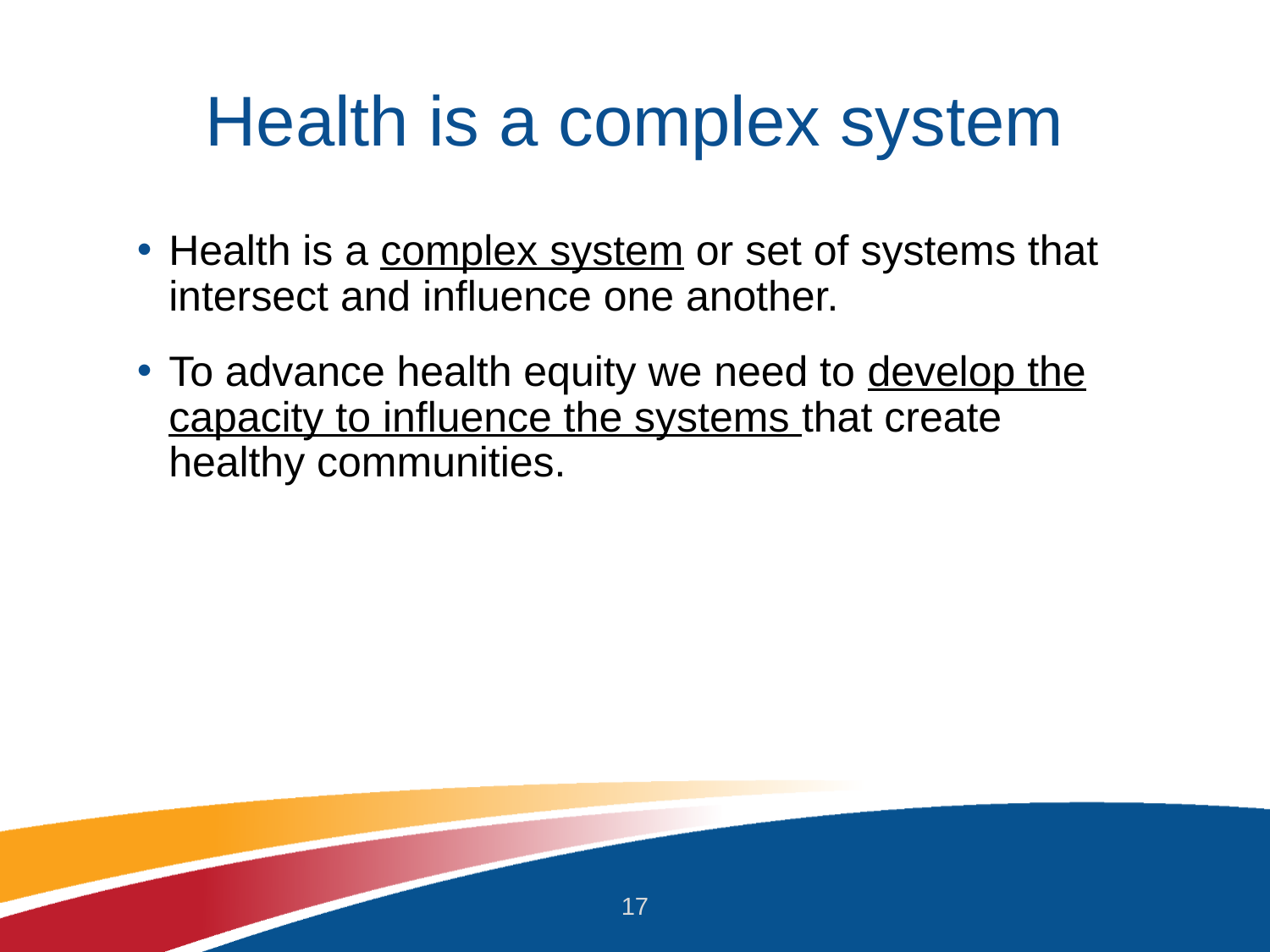

# Health is a complex system
Health is a complex system or set of systems that intersect and influence one another.
To advance health equity we need to develop the capacity to influence the systems that create healthy communities.